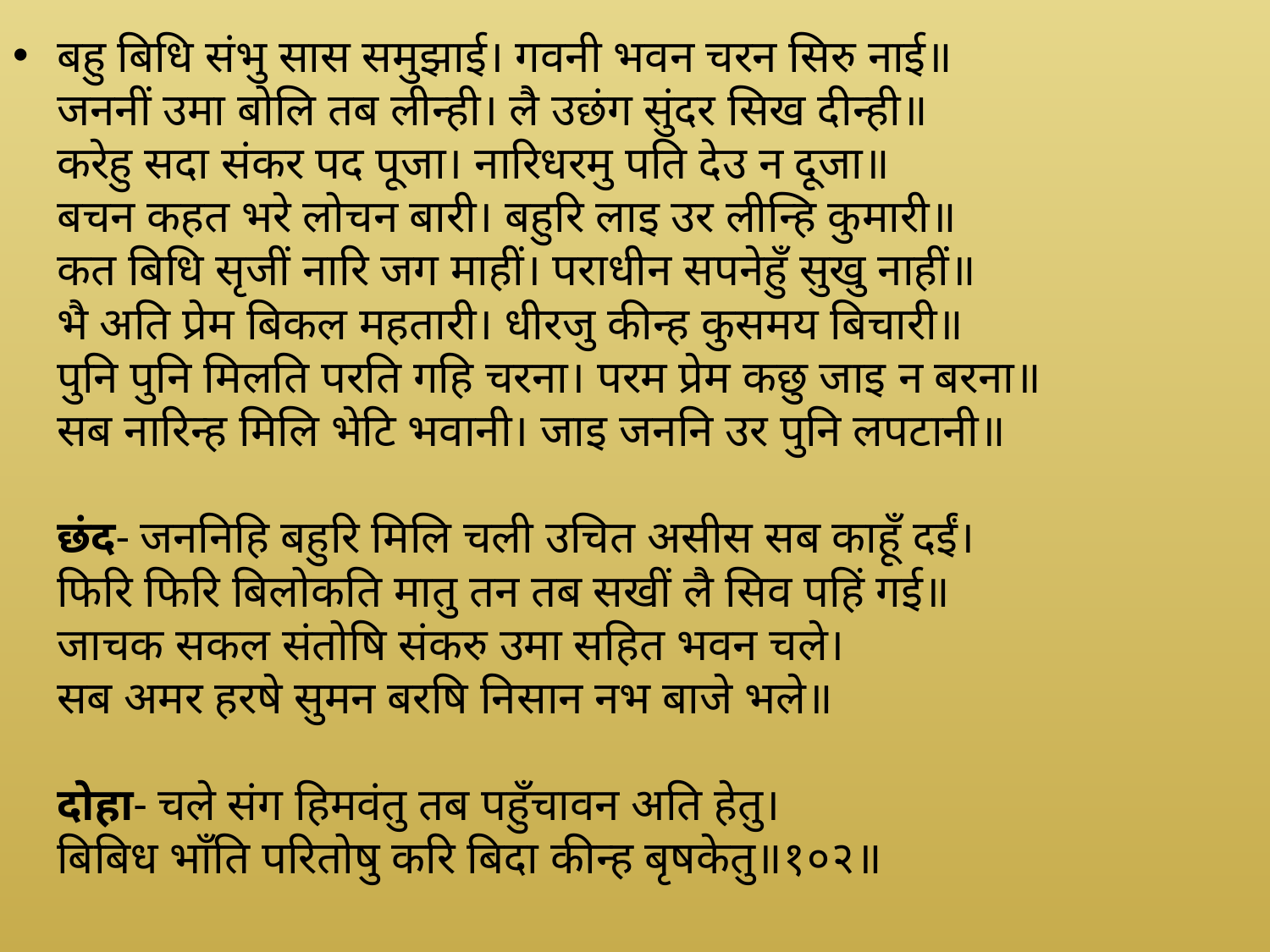

बहु बिधि संभु सास समुझाई। गवनी भवन चरन सिरु नाई॥
जननीं उमा बोलि तब लीन्ही। लै उछंग सुंदर सिख दीन्ही॥
करेहु सदा संकर पद पूजा। नारिधरमु पति देउ न दूजा॥
बचन कहत भरे लोचन बारी। बहुरि लाइ उर लीन्हि कुमारी॥
कत बिधि सृजीं नारि जग माहीं। पराधीन सपनेहुँ सुखु नाहीं॥
भै अति प्रेम बिकल महतारी। धीरजु कीन्ह कुसमय बिचारी॥
पुनि पुनि मिलति परति गहि चरना। परम प्रेम कछु जाइ न बरना॥
सब नारिन्ह मिलि भेटि भवानी। जाइ जननि उर पुनि लपटानी॥
छंद- जननिहि बहुरि मिलि चली उचित असीस सब काहूँ दईं।
फिरि फिरि बिलोकति मातु तन तब सखीं लै सिव पहिं गई॥
जाचक सकल संतोषि संकरु उमा सहित भवन चले।
सब अमर हरषे सुमन बरषि निसान नभ बाजे भले॥
दोहा- चले संग हिमवंतु तब पहुँचावन अति हेतु।
बिबिध भाँति परितोषु करि बिदा कीन्ह बृषकेतु॥१०२॥